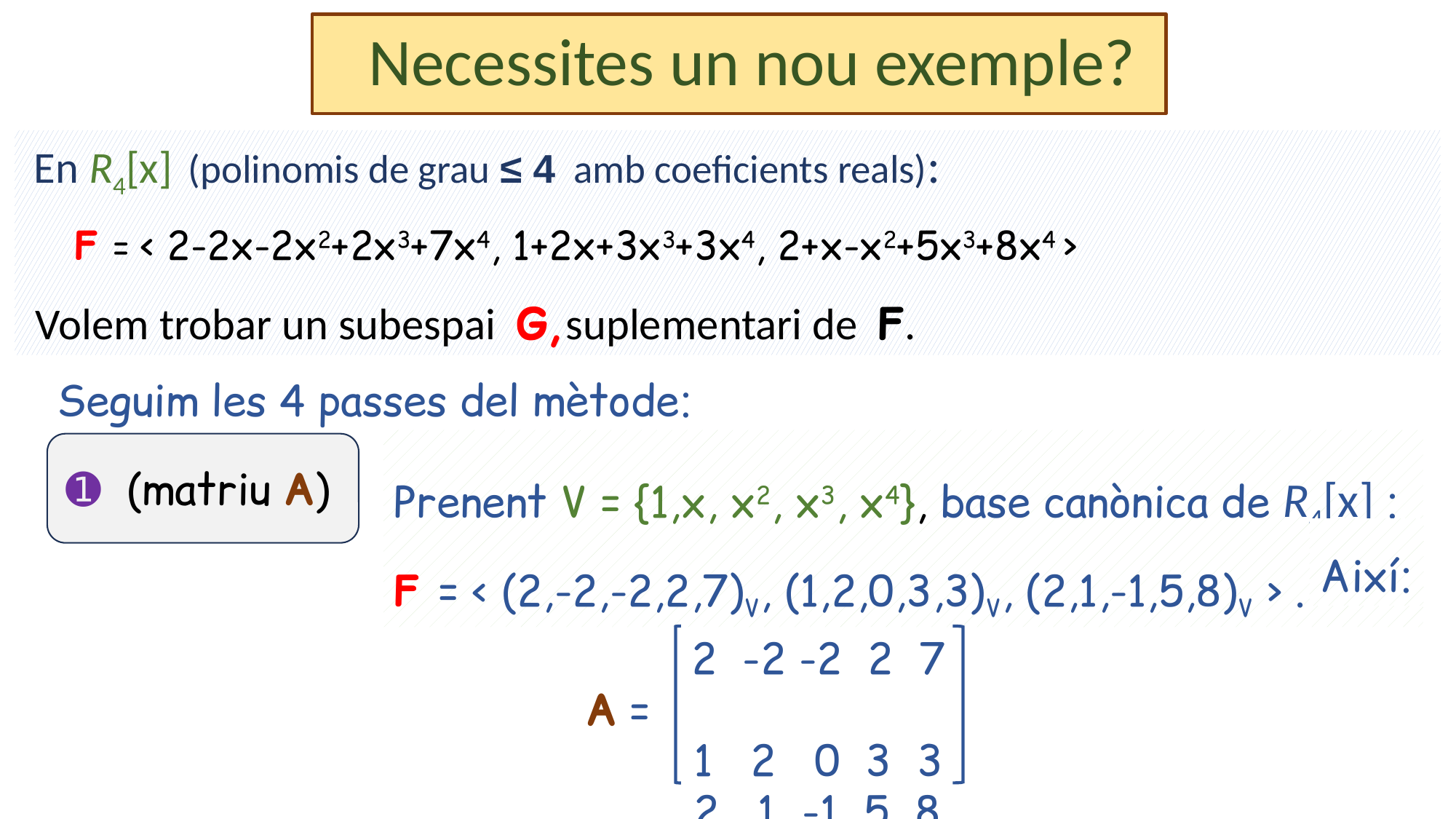

# Necessites un nou exemple?
 En R4[x]  (polinomis de grau ≤ 4  amb coeficients reals):

    F = < 2-2x-2x2+2x3+7x4, 1+2x+3x3+3x4, 2+x-x2+5x3+8x4 >

 Volem trobar un subespai  G,suplementari de  F.
Seguim les 4 passes del mètode:
Prenent V = {1,x, x2, x3, x4}, base canònica de R4[x] :
F = < (2,-2,-2,2,7)V, (1,2,0,3,3)V, (2,1,-1,5,8)V > .

➊  (matriu A)
Així:
 2  -2 -2  2  7
 1   2   0  3  3
 2   1  -1  5  8

A =